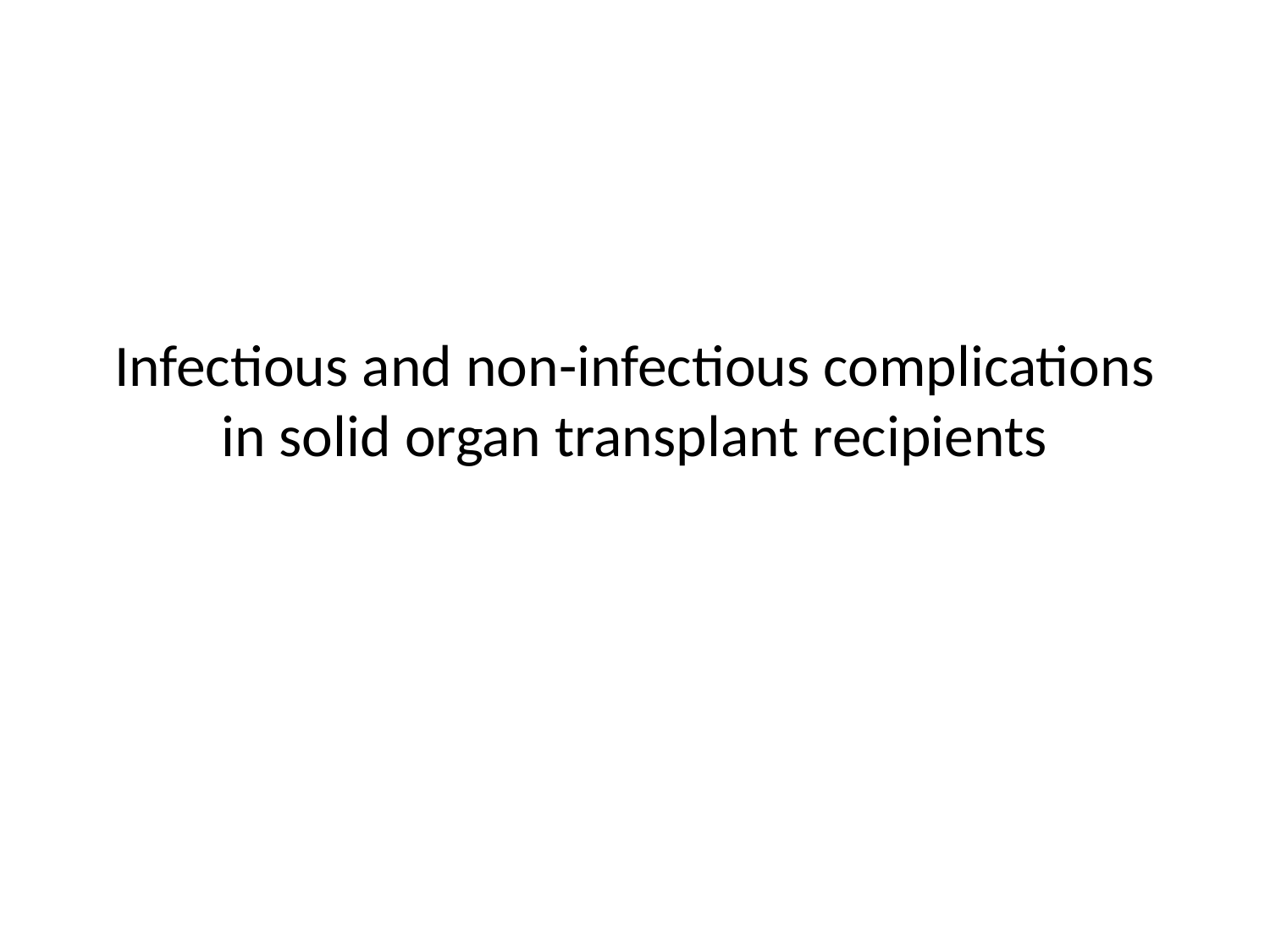

# Infectious and non-infectious complications in solid organ transplant recipients